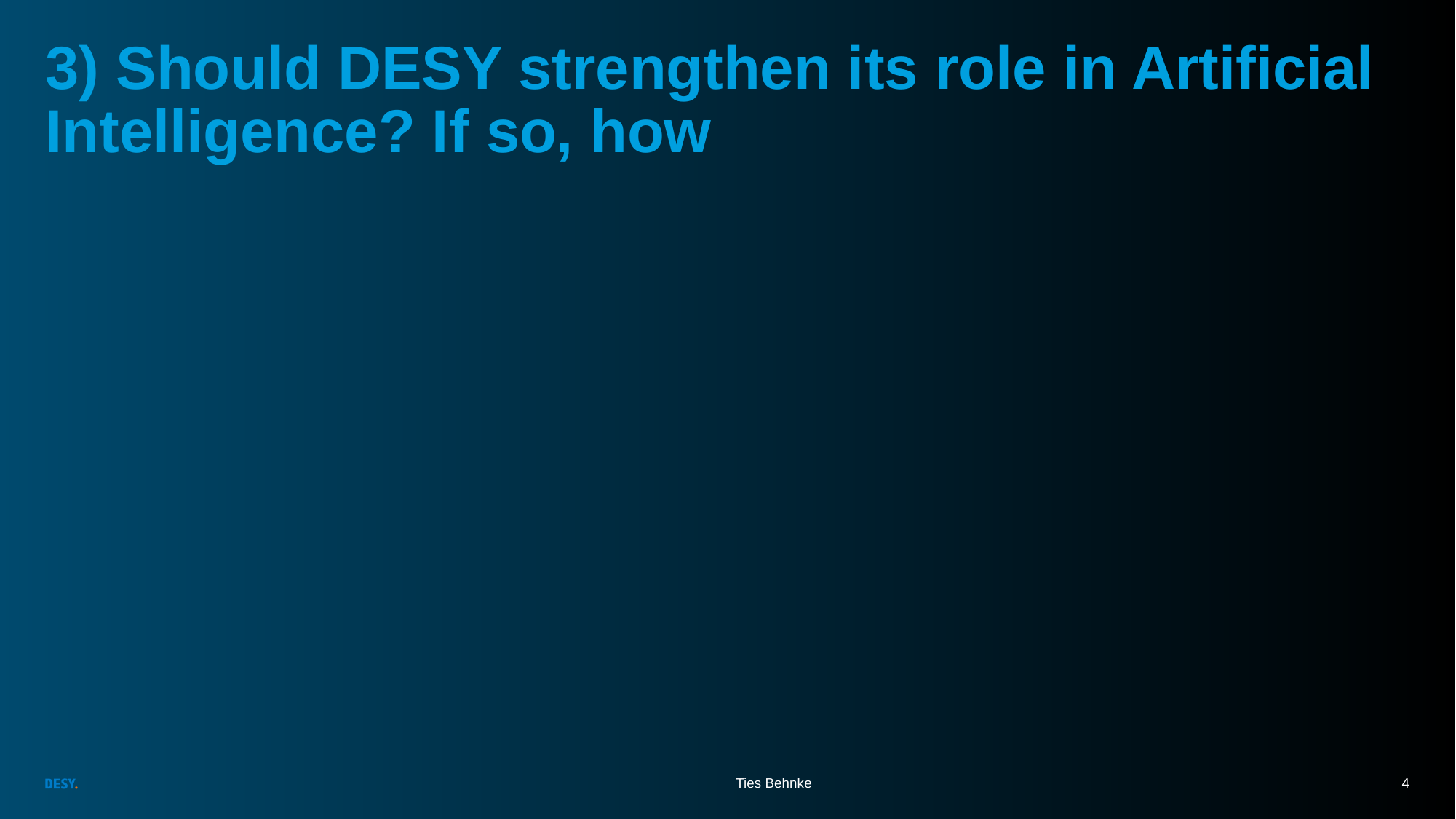

# 3) Should DESY strengthen its role in Artificial Intelligence? If so, how
Ties Behnke
4